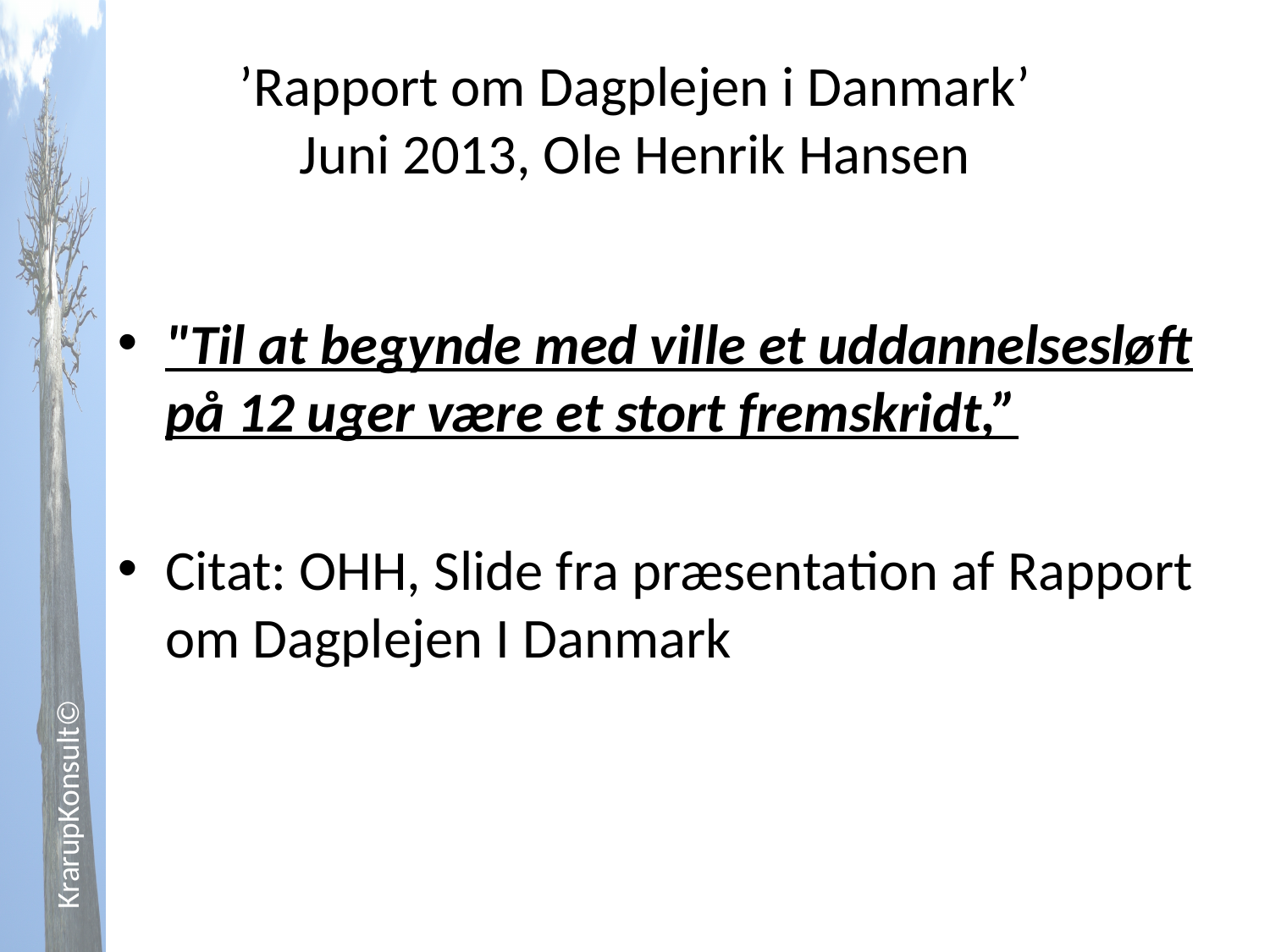

# ’Rapport om Dagplejen i Danmark’ Juni 2013, Ole Henrik Hansen

"Til at begynde med ville et uddannelsesløft på 12 uger være et stort fremskridt,”

Citat: OHH, Slide fra præsentation af Rapport om Dagplejen I Danmark